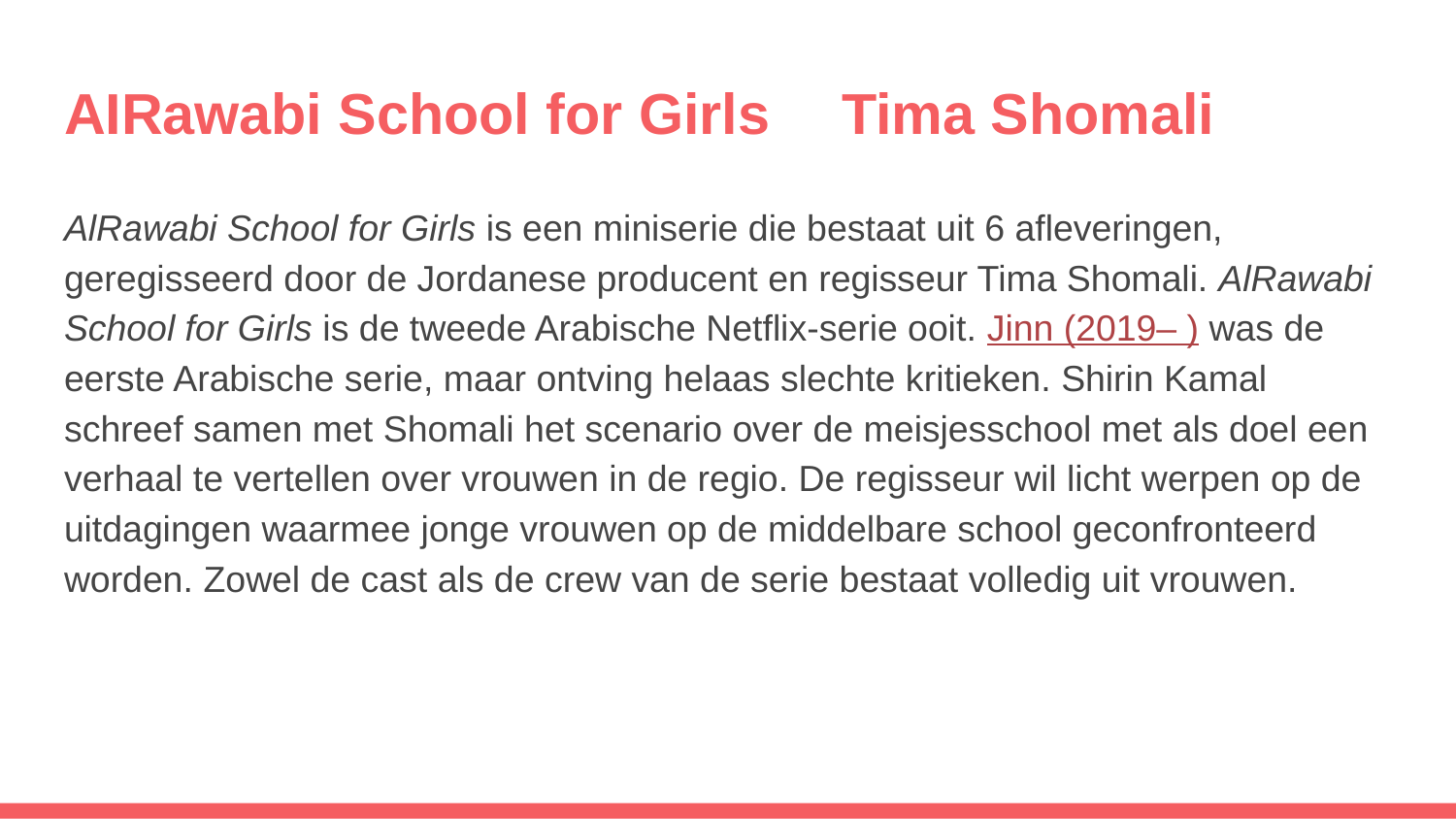

# AIRawabi School for Girls 		Tima Shomali
AlRawabi School for Girls is een miniserie die bestaat uit 6 afleveringen, geregisseerd door de Jordanese producent en regisseur Tima Shomali. AlRawabi School for Girls is de tweede Arabische Netflix-serie ooit. Jinn (2019– ) was de eerste Arabische serie, maar ontving helaas slechte kritieken. Shirin Kamal schreef samen met Shomali het scenario over de meisjesschool met als doel een verhaal te vertellen over vrouwen in de regio. De regisseur wil licht werpen op de uitdagingen waarmee jonge vrouwen op de middelbare school geconfronteerd worden. Zowel de cast als de crew van de serie bestaat volledig uit vrouwen.